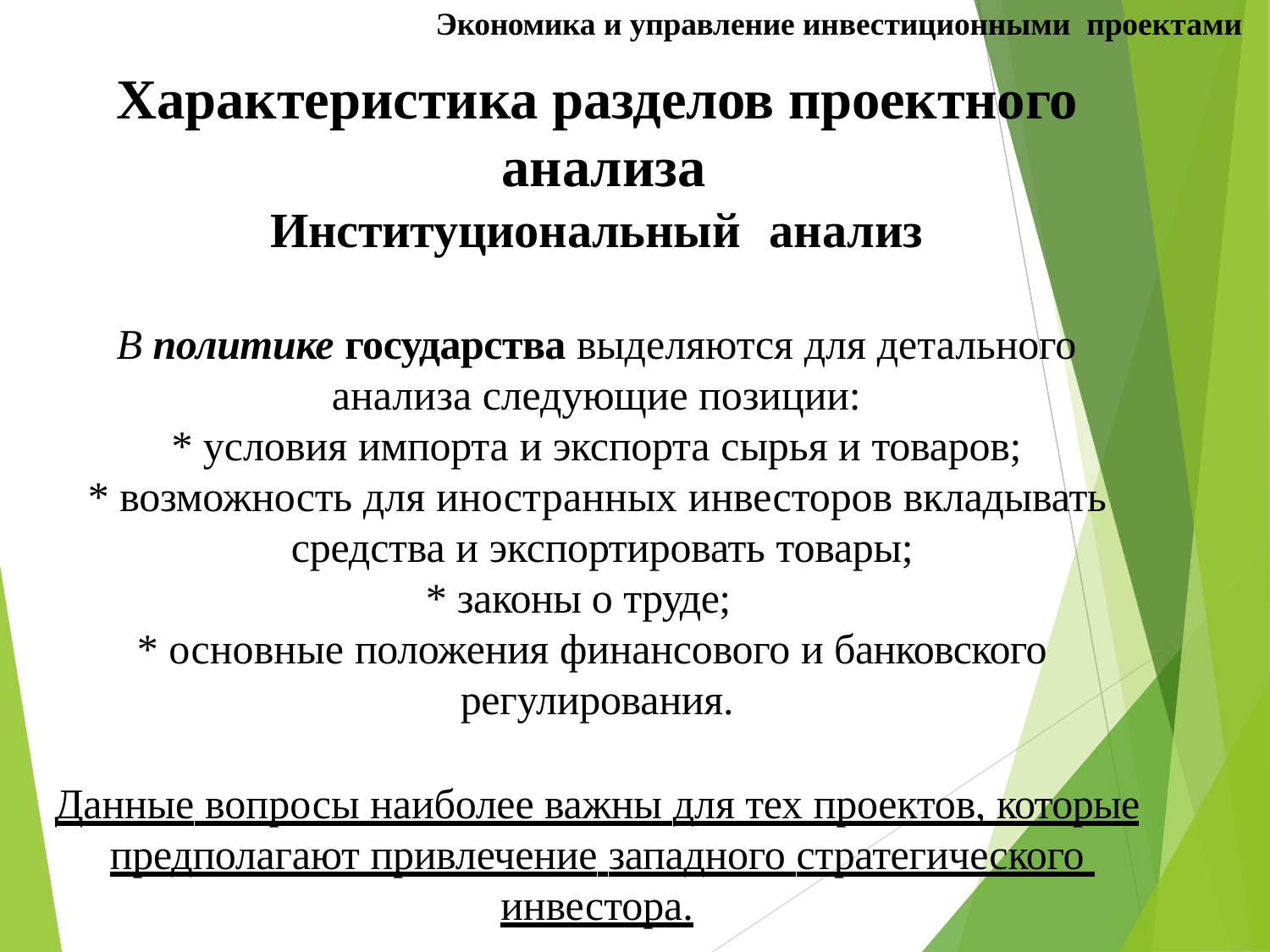

Экономика и управление инвестиционными  проектами
# Характеристика разделов проектного  анализа
Институциональный	анализ
В политике государства выделяются для детального
анализа следующие позиции:
* условия импорта и экспорта сырья и товаров;
* возможность для иностранных инвесторов вкладывать  средства и экспортировать товары;
* законы о труде;
* основные положения финансового и банковского  регулирования.

Данные вопросы наиболее важны для тех проектов, которые  предполагают привлечение западного стратегического  инвестора.